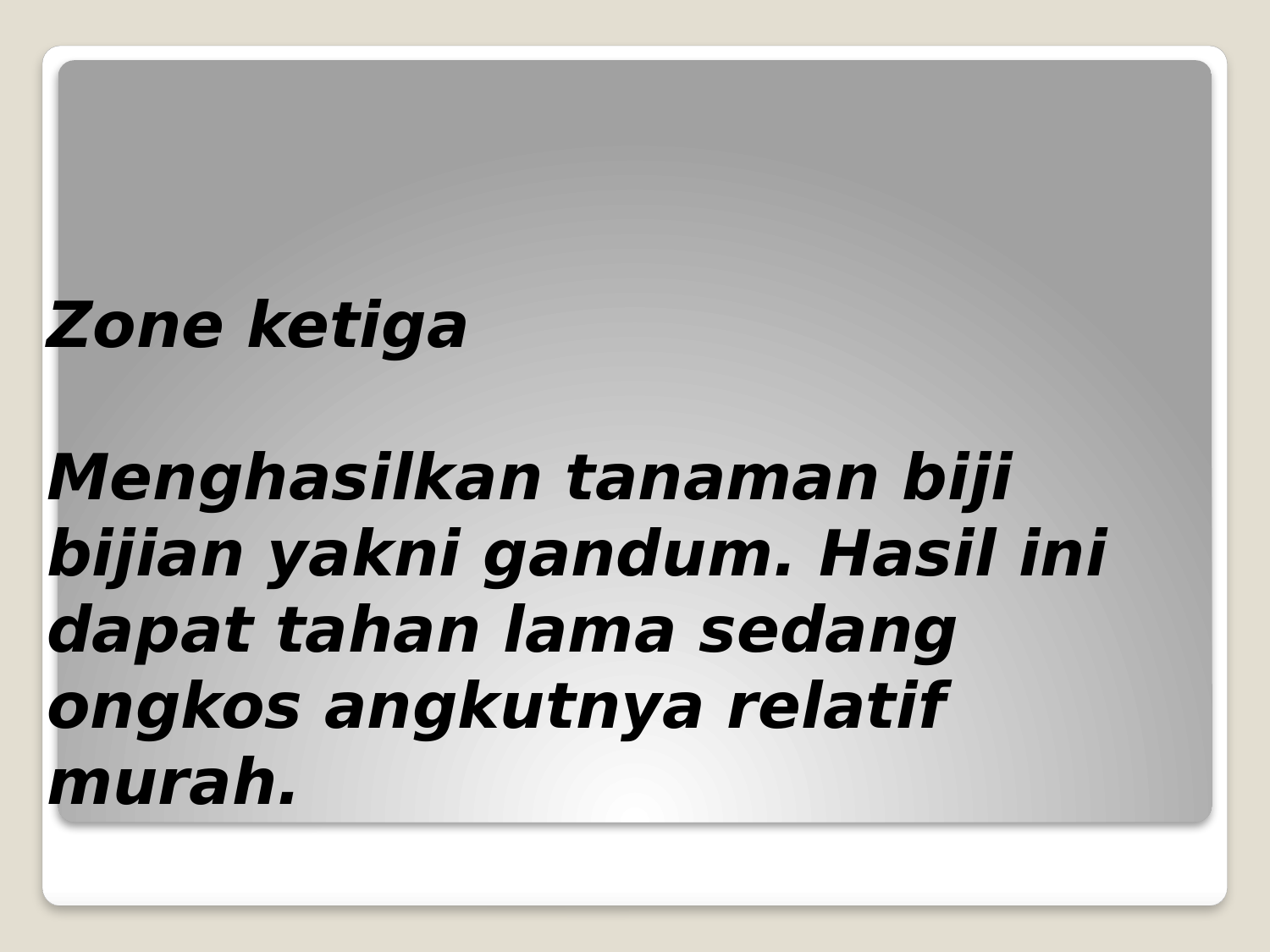

# Zone ketiga Menghasilkan tanaman biji bijian yakni gandum. Hasil ini dapat tahan lama sedang ongkos angkutnya relatif murah.